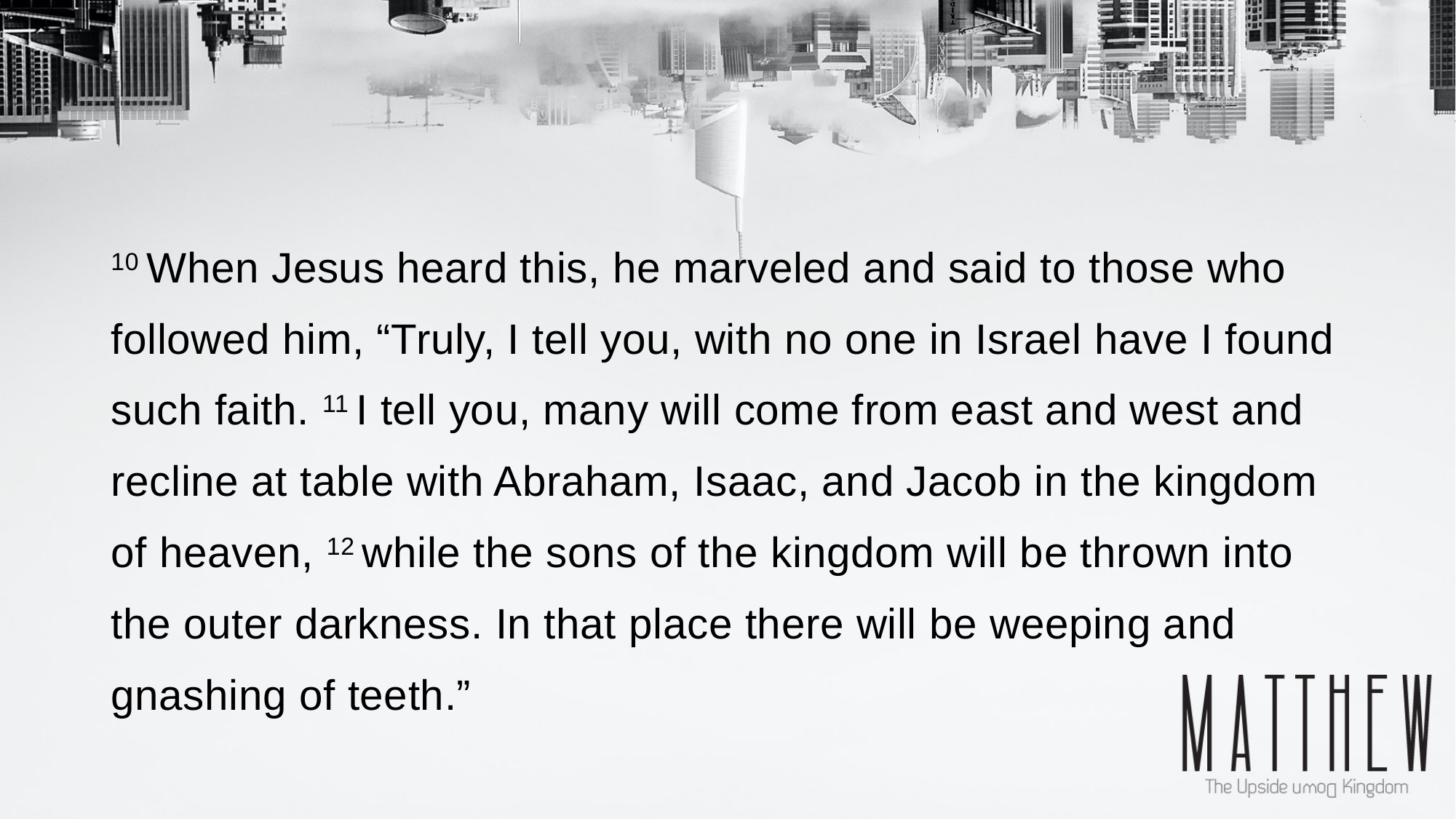

10 When Jesus heard this, he marveled and said to those who followed him, “Truly, I tell you, with no one in Israel have I found such faith. 11 I tell you, many will come from east and west and recline at table with Abraham, Isaac, and Jacob in the kingdom of heaven, 12 while the sons of the kingdom will be thrown into the outer darkness. In that place there will be weeping and gnashing of teeth.”